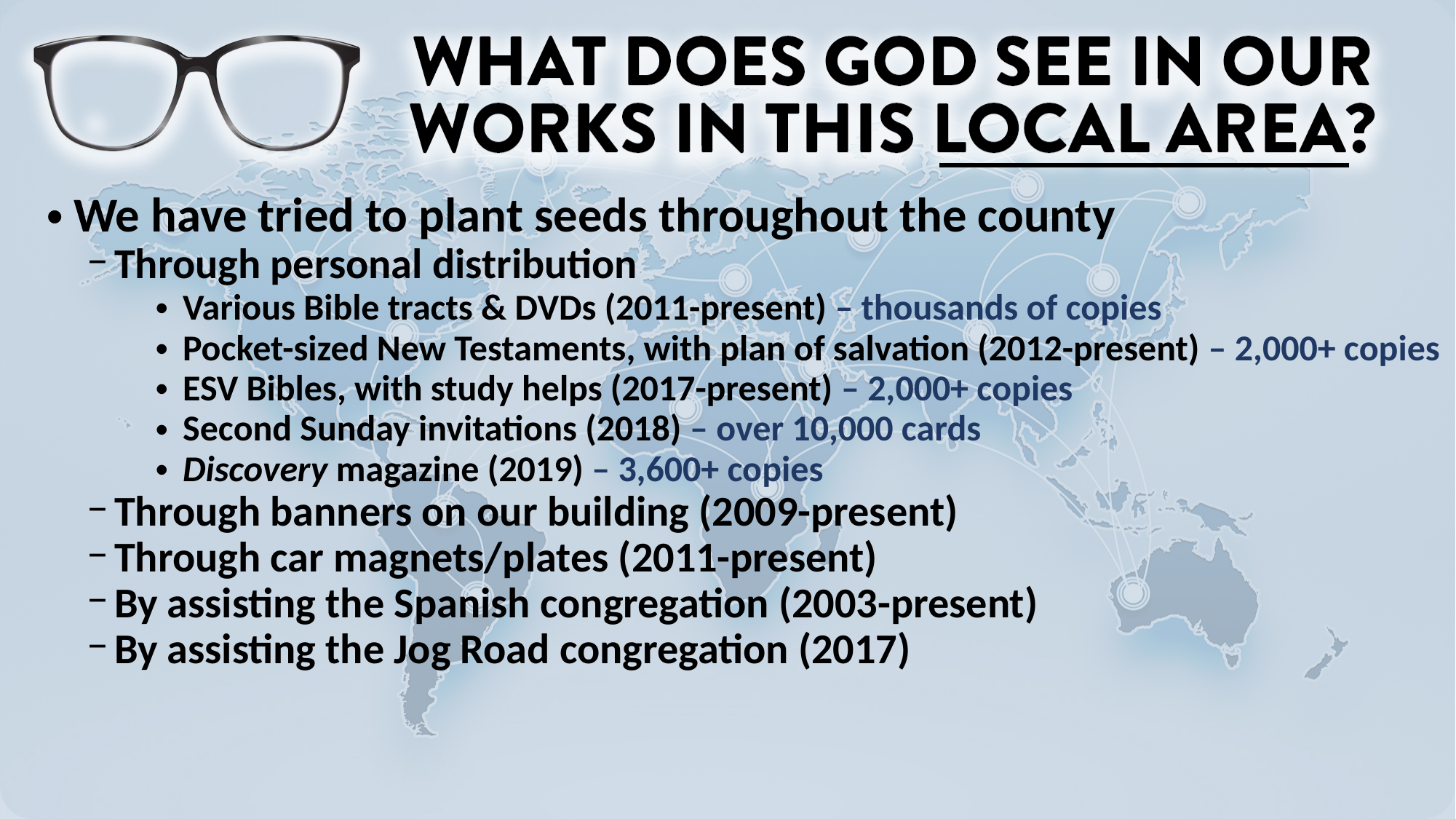

We have tried to plant seeds throughout the county
Through personal distribution
Various Bible tracts & DVDs (2011-present) – thousands of copies
Pocket-sized New Testaments, with plan of salvation (2012-present) – 2,000+ copies
ESV Bibles, with study helps (2017-present) – 2,000+ copies
Second Sunday invitations (2018) – over 10,000 cards
Discovery magazine (2019) – 3,600+ copies
Through banners on our building (2009-present)
Through car magnets/plates (2011-present)
By assisting the Spanish congregation (2003-present)
By assisting the Jog Road congregation (2017)